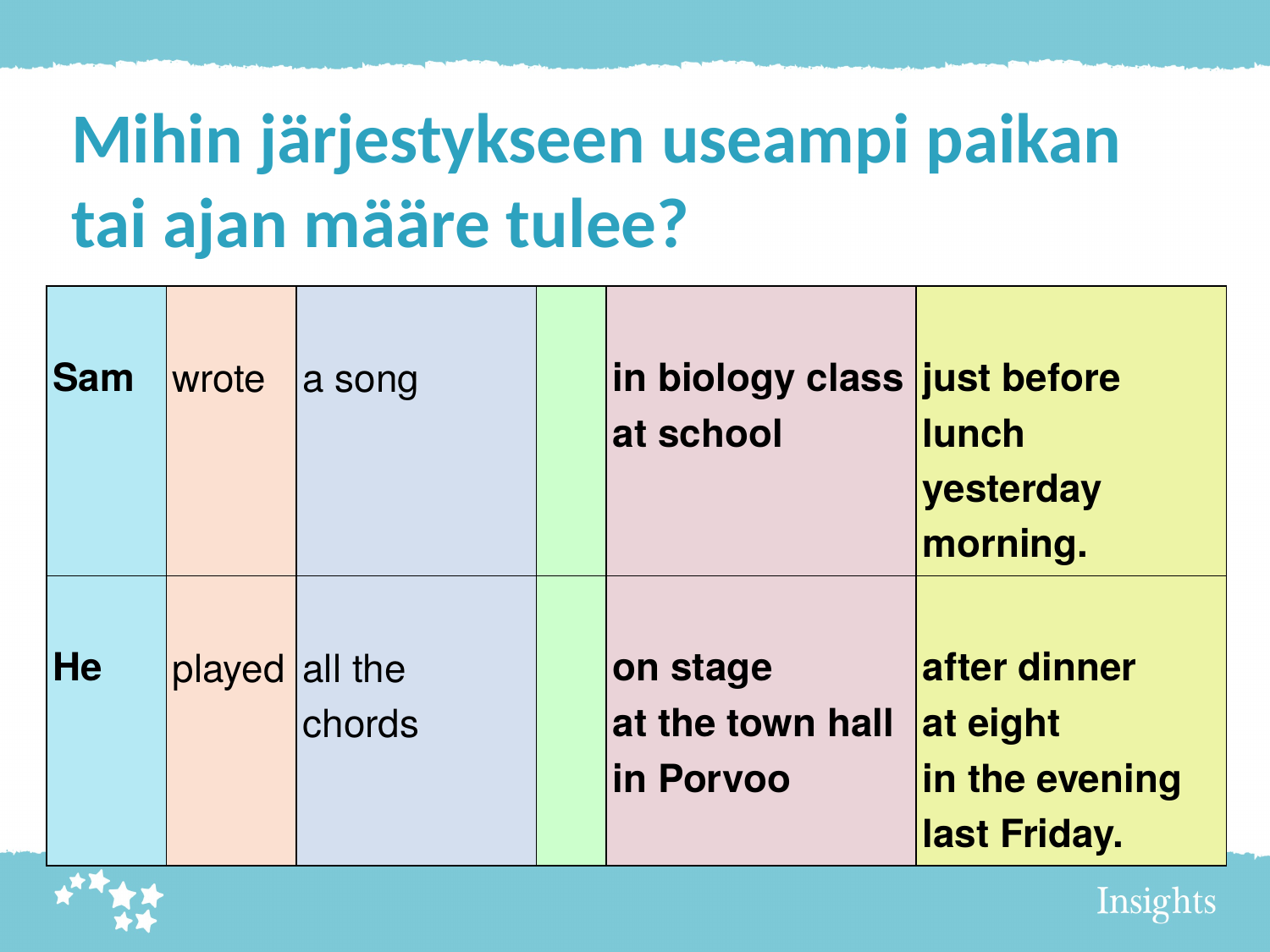

Mihin järjestykseen useampi paikan tai ajan määre tulee?
| Sam | wrote | a song |  | in biology class at school | just before lunch yesterday morning. |
| --- | --- | --- | --- | --- | --- |
| He | played | all the chords |  | on stage at the town hall in Porvoo | after dinner at eight in the evening last Friday. |